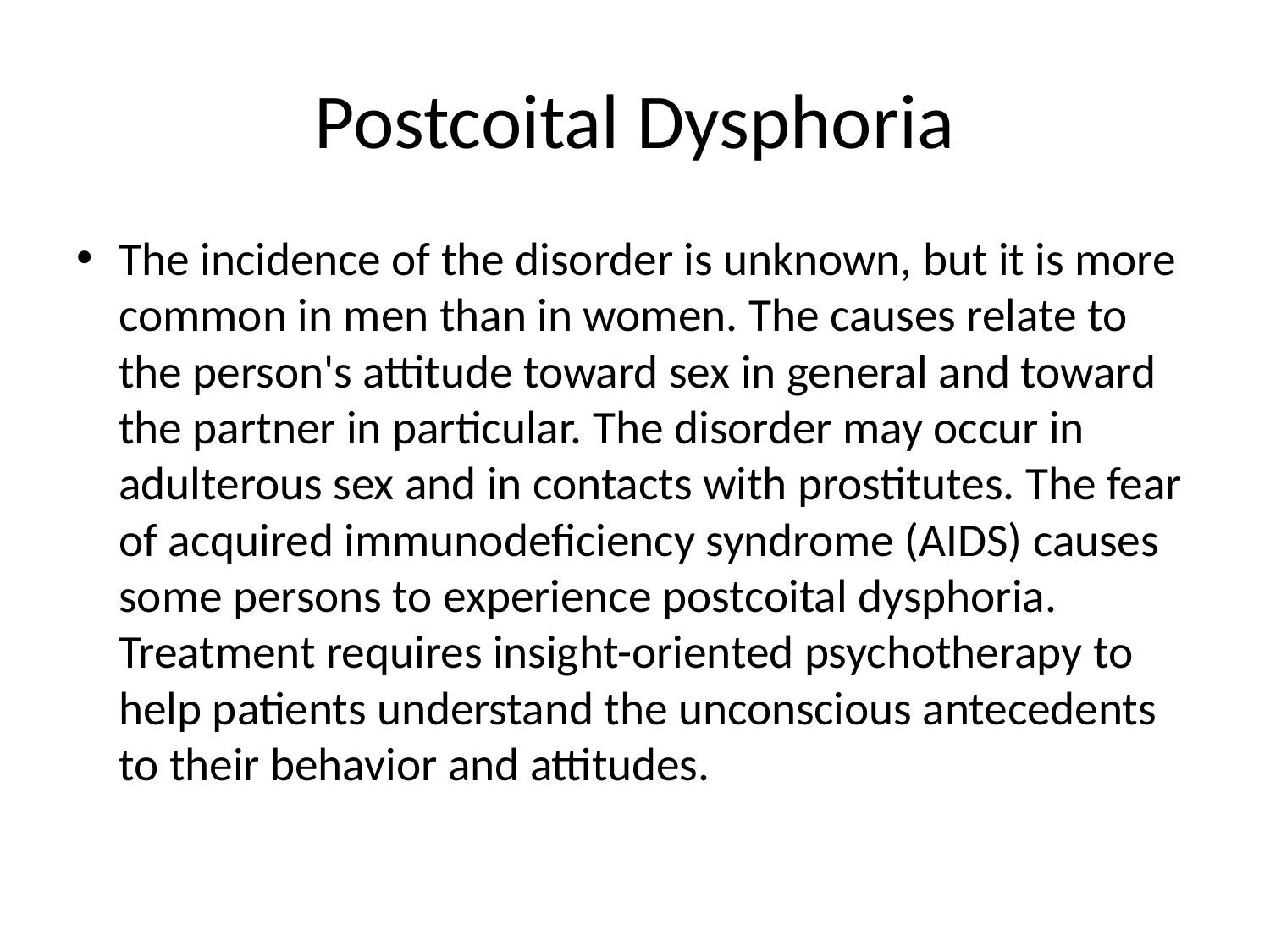

# Postcoital Dysphoria
The incidence of the disorder is unknown, but it is more common in men than in women. The causes relate to the person's attitude toward sex in general and toward the partner in particular. The disorder may occur in adulterous sex and in contacts with prostitutes. The fear of acquired immunodeficiency syndrome (AIDS) causes some persons to experience postcoital dysphoria. Treatment requires insight-oriented psychotherapy to help patients understand the unconscious antecedents to their behavior and attitudes.